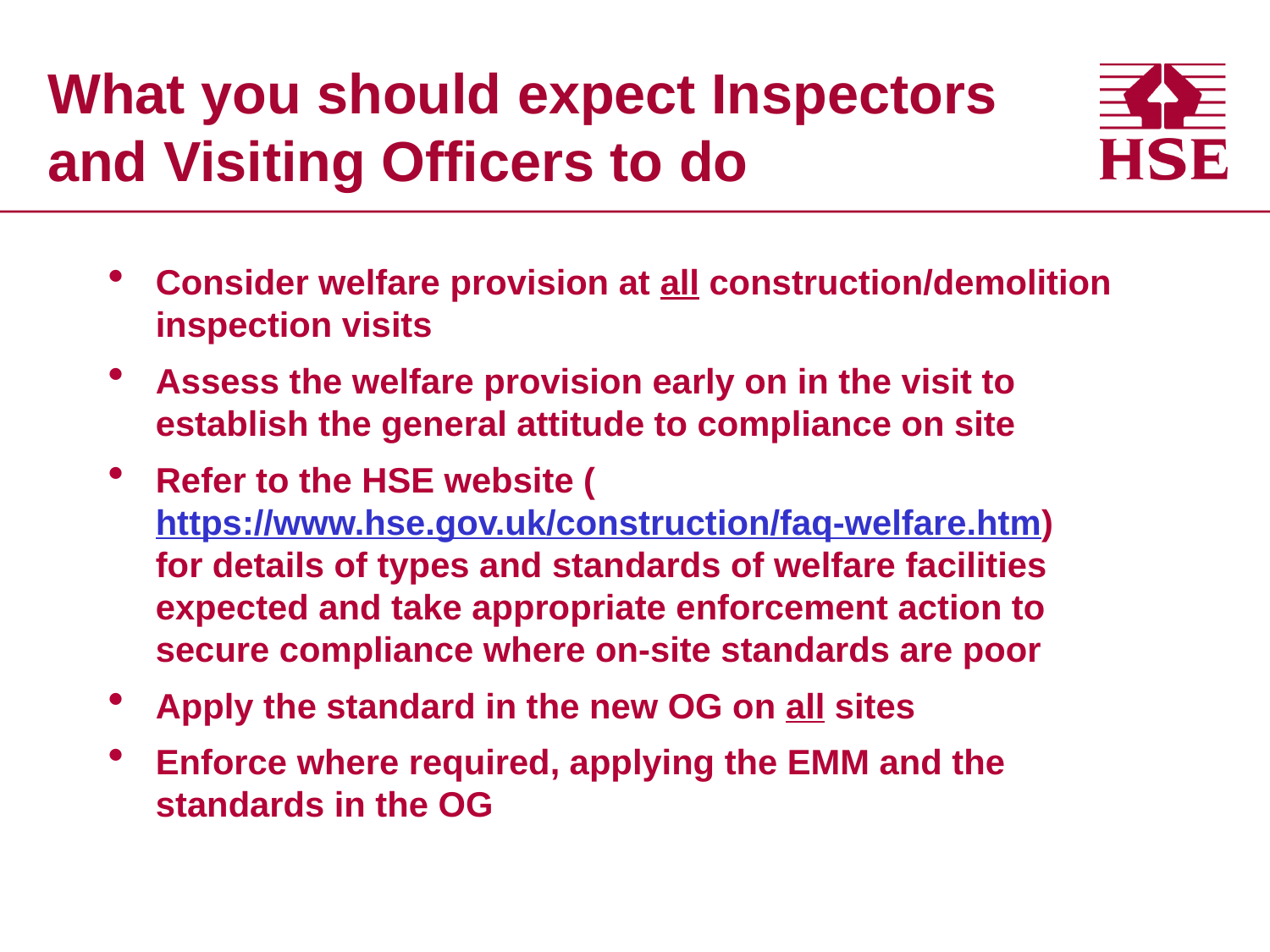

# What you should expect Inspectors and Visiting Officers to do
Consider welfare provision at all construction/demolition inspection visits
Assess the welfare provision early on in the visit to establish the general attitude to compliance on site
Refer to the HSE website (https://www.hse.gov.uk/construction/faq-welfare.htm) for details of types and standards of welfare facilities expected and take appropriate enforcement action to secure compliance where on-site standards are poor
Apply the standard in the new OG on all sites
Enforce where required, applying the EMM and the standards in the OG